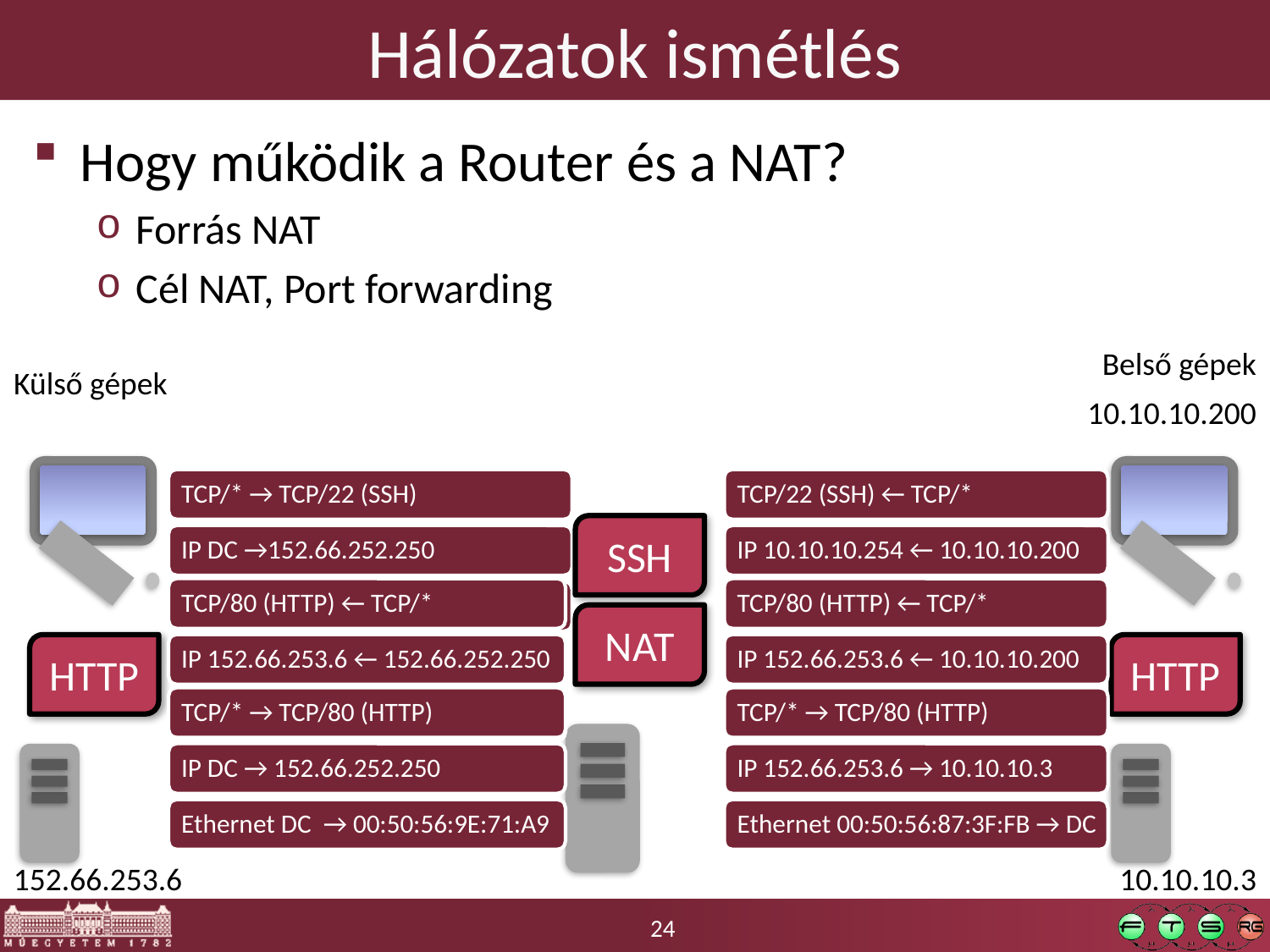

# Hálózatok ismétlés
Hogy működik a Router és a NAT?
Forrás NAT
Cél NAT, Port forwarding
Belső gépek
Külső gépek
10.10.10.200

TCP/* → TCP/22 (SSH)
IP DC →152.66.252.250
Ethernet DC → 00:50:56:9E:71:A9
TCP/22 (SSH) ← TCP/*
IP 10.10.10.254 ← 10.10.10.200
Ethernet 00:50:56:87:3F:FB ← DC

SSH
TCP/80 (HTTP) ← TCP/*
IP 152.66.253.6 ← 152.66.252.250
Ethernet DC ←  00:50:56:9E:71:A9
TCP/80 (HTTP) ← TCP/*
IP 152.66.253.6 ← 10.10.10.200
Ethernet 00:50:56:87:3F:FB ← DC
NAT
HTTP
HTTP
TCP/* → TCP/80 (HTTP)
IP DC → 152.66.252.250
Ethernet DC  → 00:50:56:9E:71:A9
TCP/* → TCP/80 (HTTP)
IP 152.66.253.6 → 10.10.10.3
Ethernet 00:50:56:87:3F:FB → DC

152.66.253.6
10.10.10.3